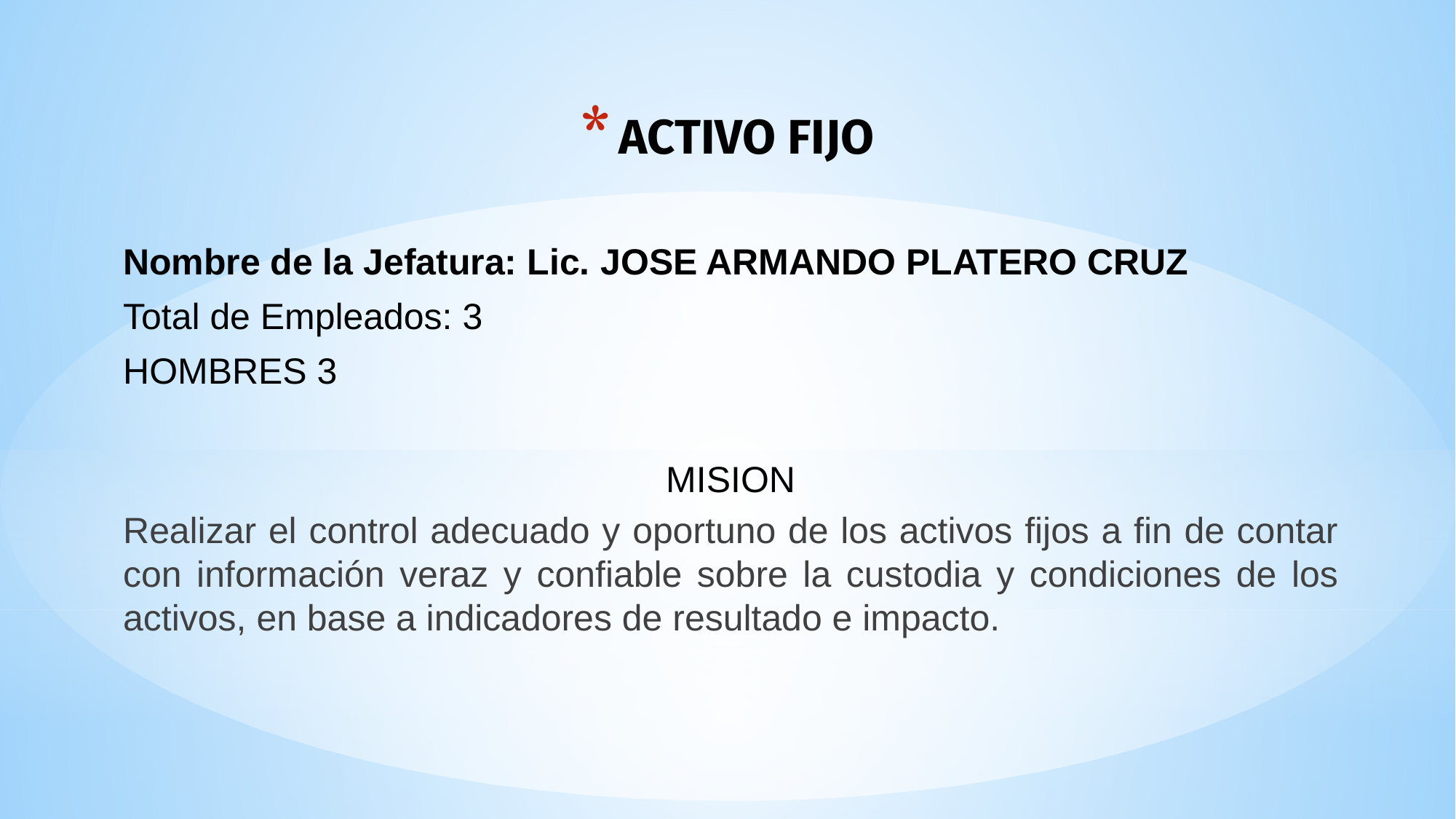

# ACTIVO FIJO
Nombre de la Jefatura: Lic. Jose armando platero cruz
Total de Empleados: 3
HOMBRES 3

MISION
Realizar el control adecuado y oportuno de los activos fijos a fin de contar con información veraz y confiable sobre la custodia y condiciones de los activos, en base a indicadores de resultado e impacto.